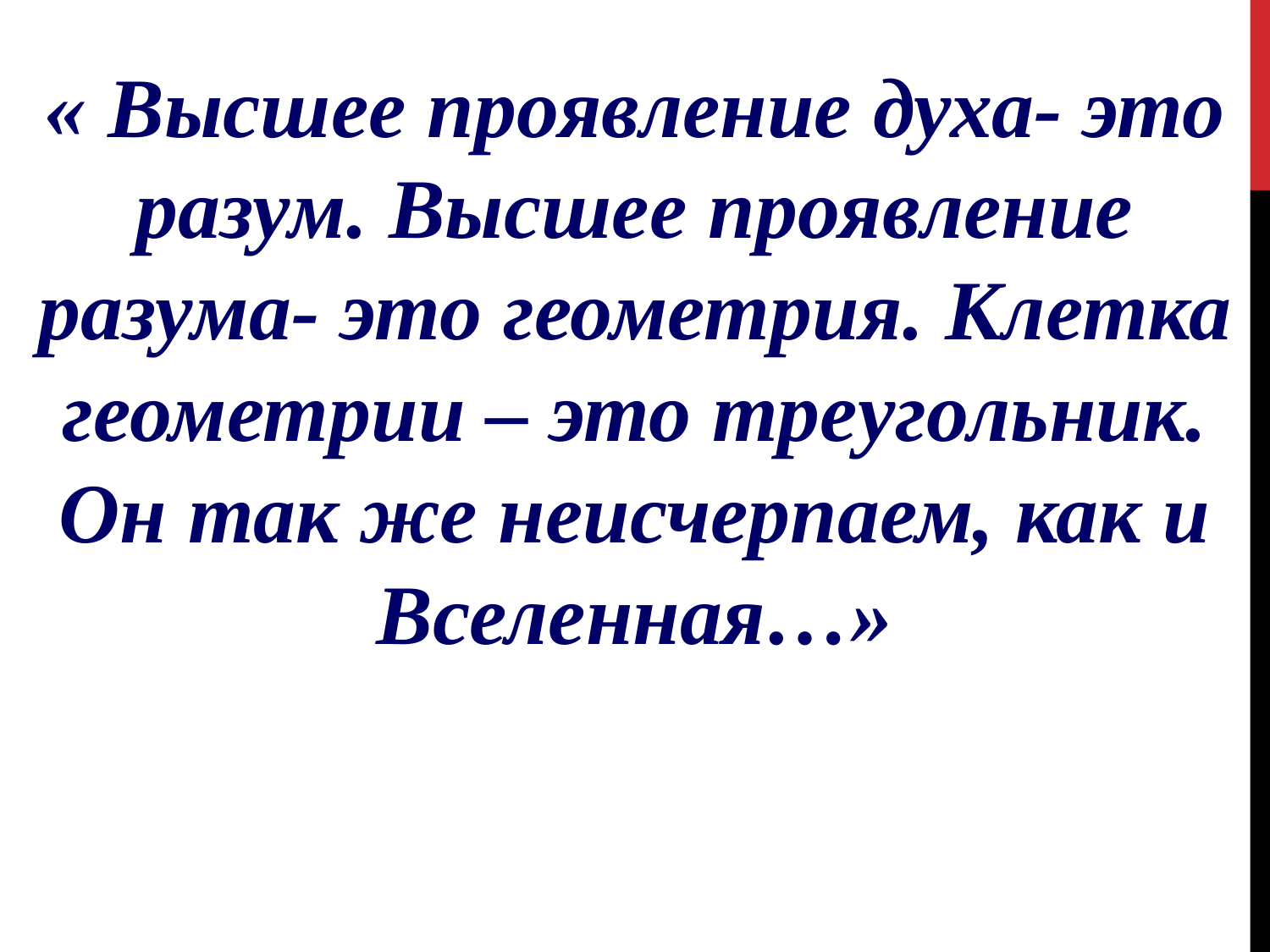

« Высшее проявление духа- это разум. Высшее проявление разума- это геометрия. Клетка геометрии – это треугольник. Он так же неисчерпаем, как и Вселенная…»